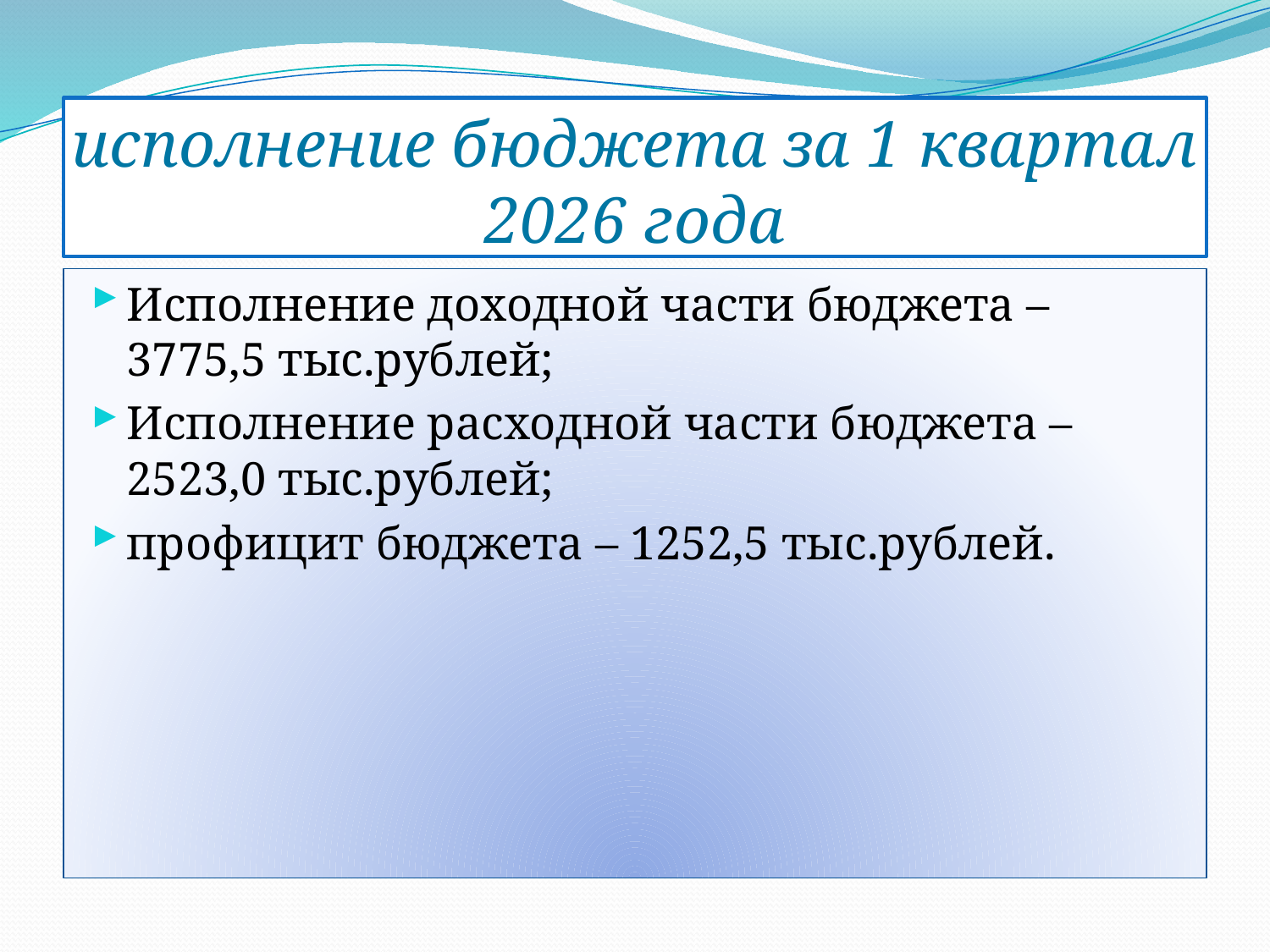

# исполнение бюджета за 1 квартал 2026 года
Исполнение доходной части бюджета – 3775,5 тыс.рублей;
Исполнение расходной части бюджета – 2523,0 тыс.рублей;
профицит бюджета – 1252,5 тыс.рублей.